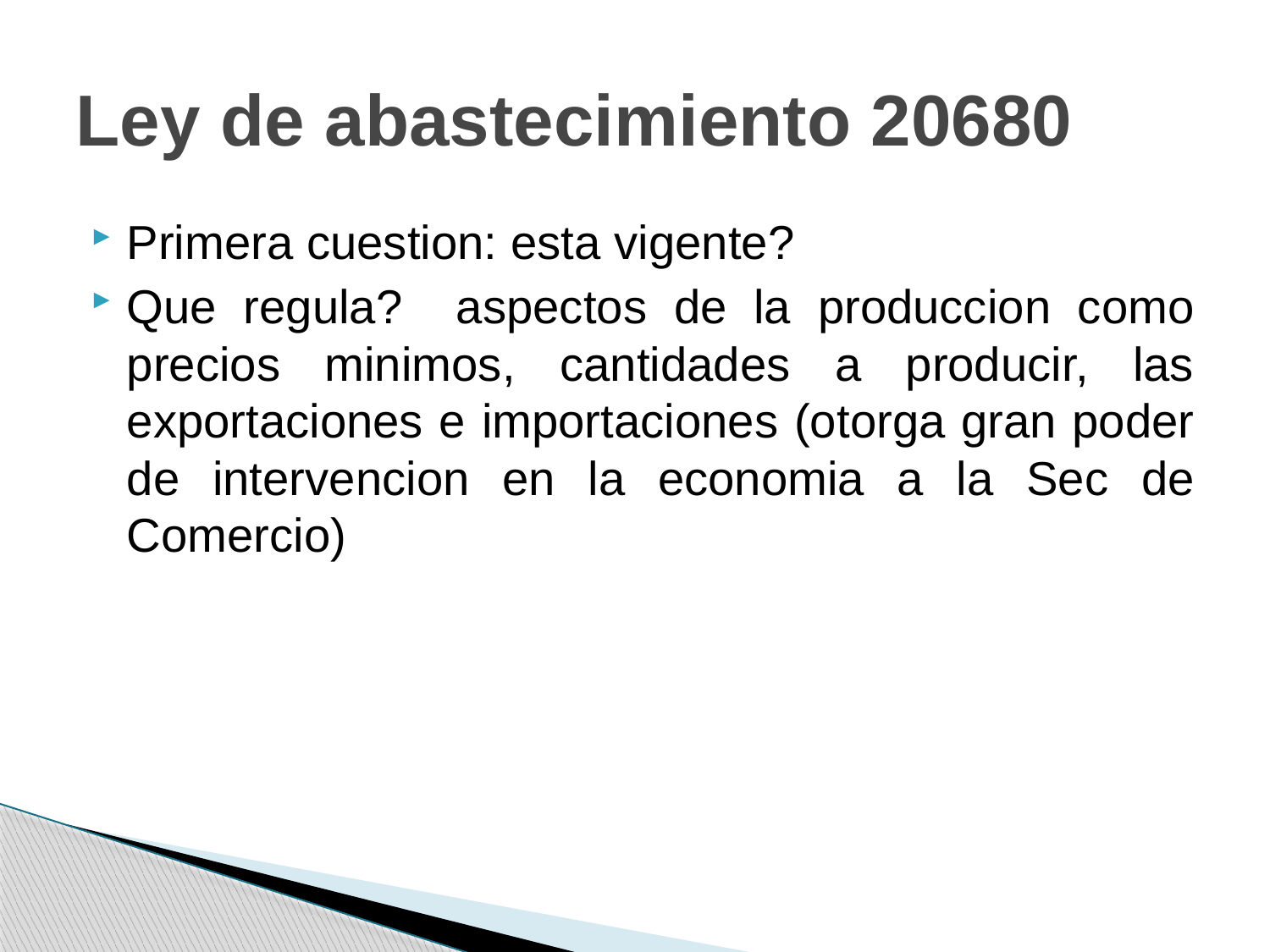

# Ley de abastecimiento 20680
Primera cuestion: esta vigente?
Que regula?  aspectos de la produccion como precios minimos, cantidades a producir, las exportaciones e importaciones (otorga gran poder de intervencion en la economia a la Sec de Comercio)